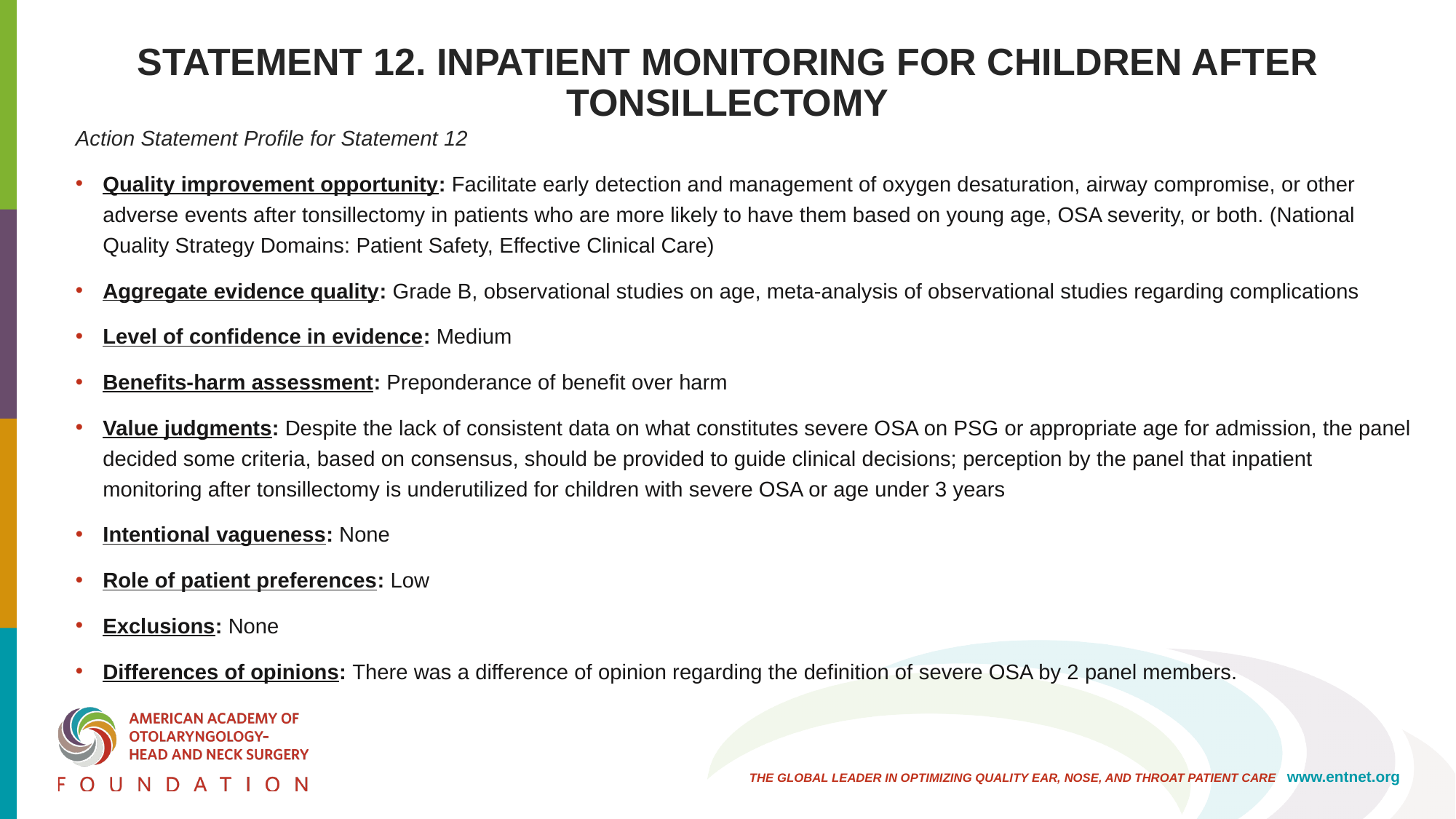

# STATEMENT 12. INPATIENT MONITORING FOR CHILDREN AFTER TONSILLECTOMY
Action Statement Profile for Statement 12
Quality improvement opportunity: Facilitate early detection and management of oxygen desaturation, airway compromise, or other adverse events after tonsillectomy in patients who are more likely to have them based on young age, OSA severity, or both. (National Quality Strategy Domains: Patient Safety, Effective Clinical Care)
Aggregate evidence quality: Grade B, observational studies on age, meta-analysis of observational studies regarding complications
Level of confidence in evidence: Medium
Benefits-harm assessment: Preponderance of benefit over harm
Value judgments: Despite the lack of consistent data on what constitutes severe OSA on PSG or appropriate age for admission, the panel decided some criteria, based on consensus, should be provided to guide clinical decisions; perception by the panel that inpatient monitoring after tonsillectomy is underutilized for children with severe OSA or age under 3 years
Intentional vagueness: None
Role of patient preferences: Low
Exclusions: None
Differences of opinions: There was a difference of opinion regarding the definition of severe OSA by 2 panel members.